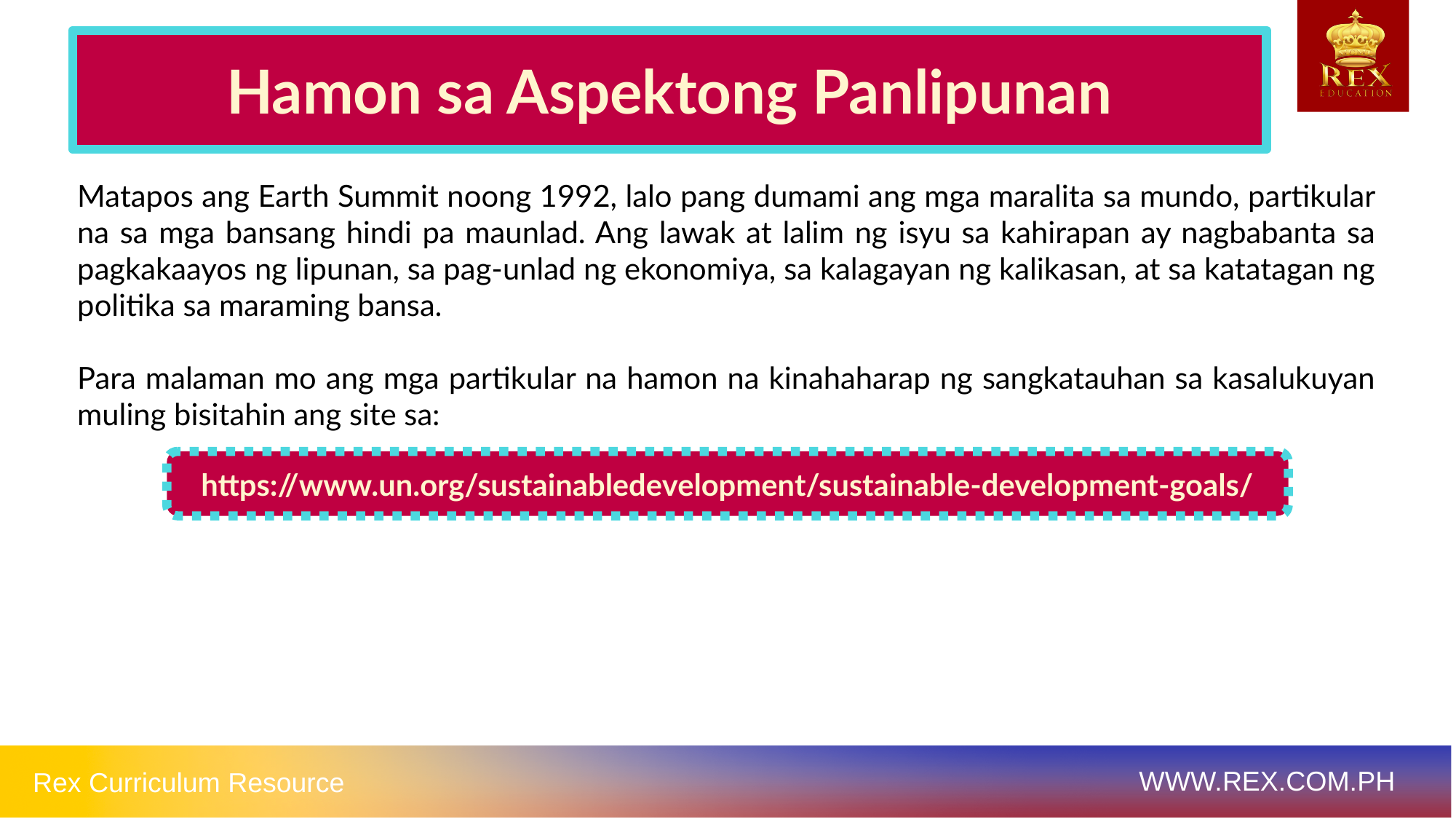

Hamon sa Aspektong Panlipunan
# Matapos ang Earth Summit noong 1992, lalo pang dumami ang mga maralita sa mundo, partikular na sa mga bansang hindi pa maunlad. Ang lawak at lalim ng isyu sa kahirapan ay nagbabanta sa pagkakaayos ng lipunan, sa pag-unlad ng ekonomiya, sa kalagayan ng kalikasan, at sa katatagan ng politika sa maraming bansa.

Para malaman mo ang mga partikular na hamon na kinahaharap ng sangkatauhan sa kasalukuyan muling bisitahin ang site sa:

https://www.un.org/sustainabledevelopment/sustainable-development-goals/